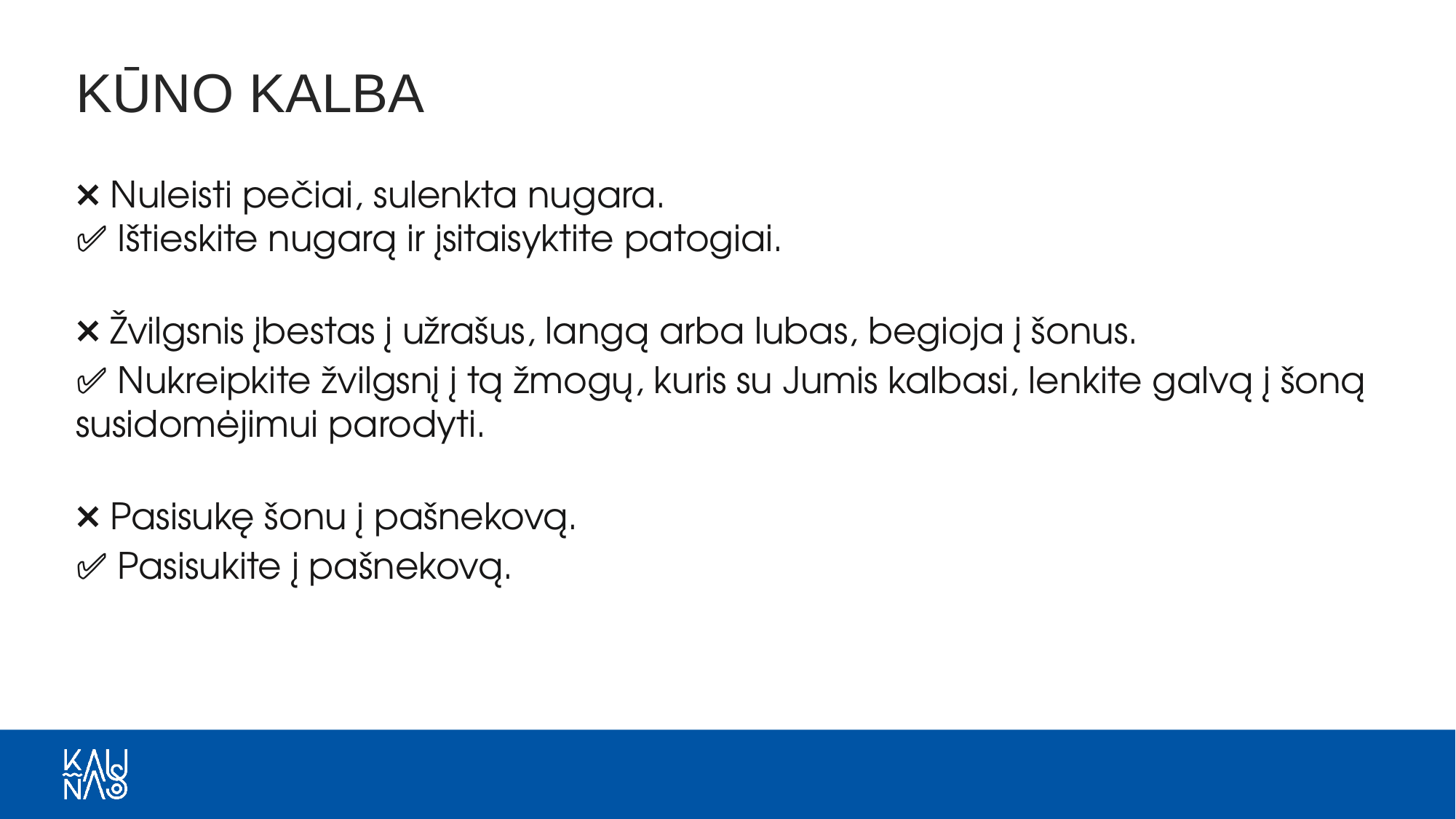

KŪNO KALBA
❌ Nuleisti pečiai, sulenkta nugara.
✅ Ištieskite nugarą ir įsitaisyktite patogiai.

❌ Žvilgsnis įbestas į užrašus, langą arba lubas, begioja į šonus.
✅ Nukreipkite žvilgsnį į tą žmogų, kuris su Jumis kalbasi, lenkite galvą į šoną susidomėjimui parodyti.
❌ Pasisukę šonu į pašnekovą.
✅ Pasisukite į pašnekovą.